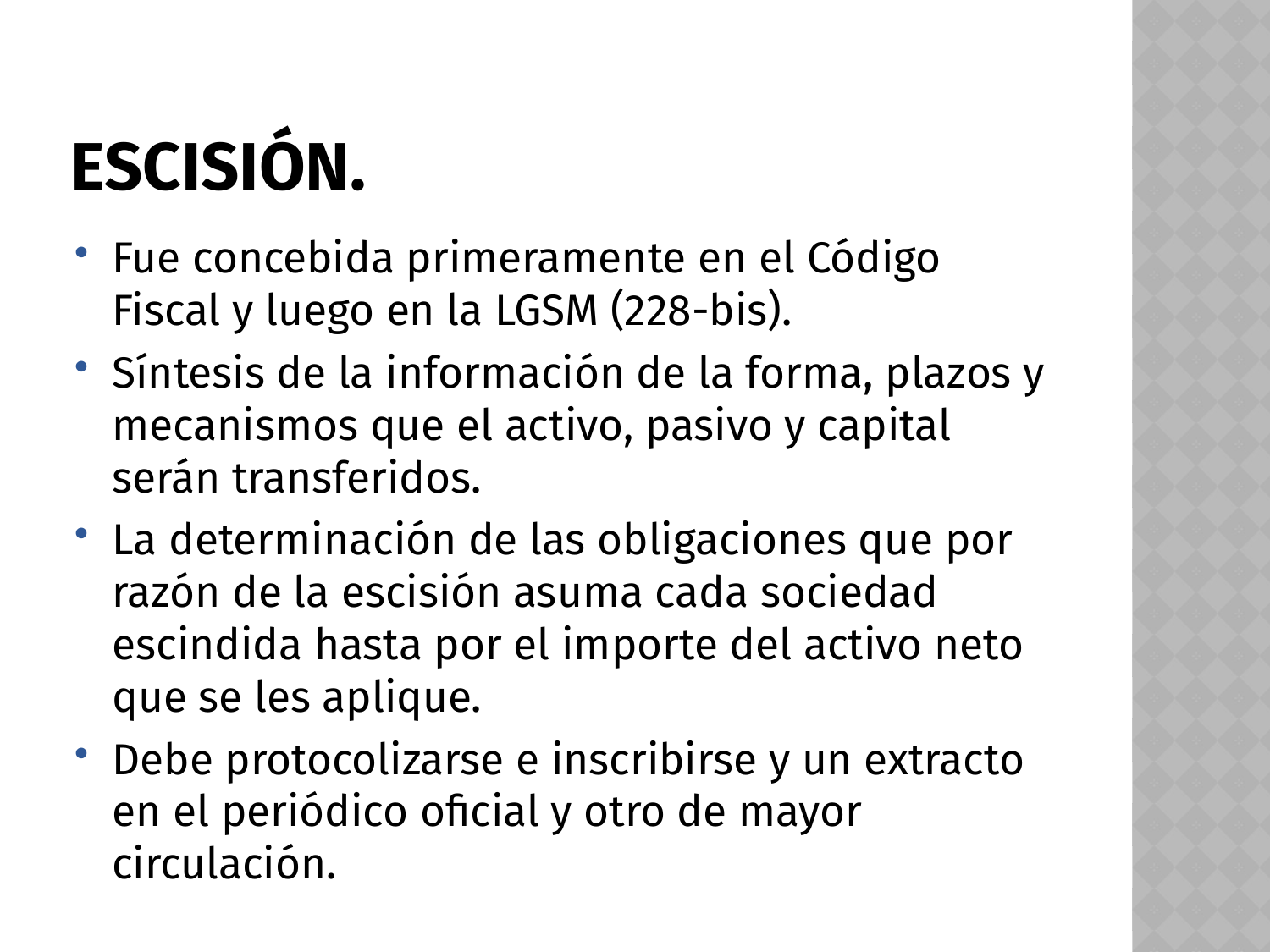

# ESCISIÓN.
Fue concebida primeramente en el Código Fiscal y luego en la LGSM (228-bis).
Síntesis de la información de la forma, plazos y mecanismos que el activo, pasivo y capital serán transferidos.
La determinación de las obligaciones que por razón de la escisión asuma cada sociedad escindida hasta por el importe del activo neto que se les aplique.
Debe protocolizarse e inscribirse y un extracto en el periódico oficial y otro de mayor circulación.